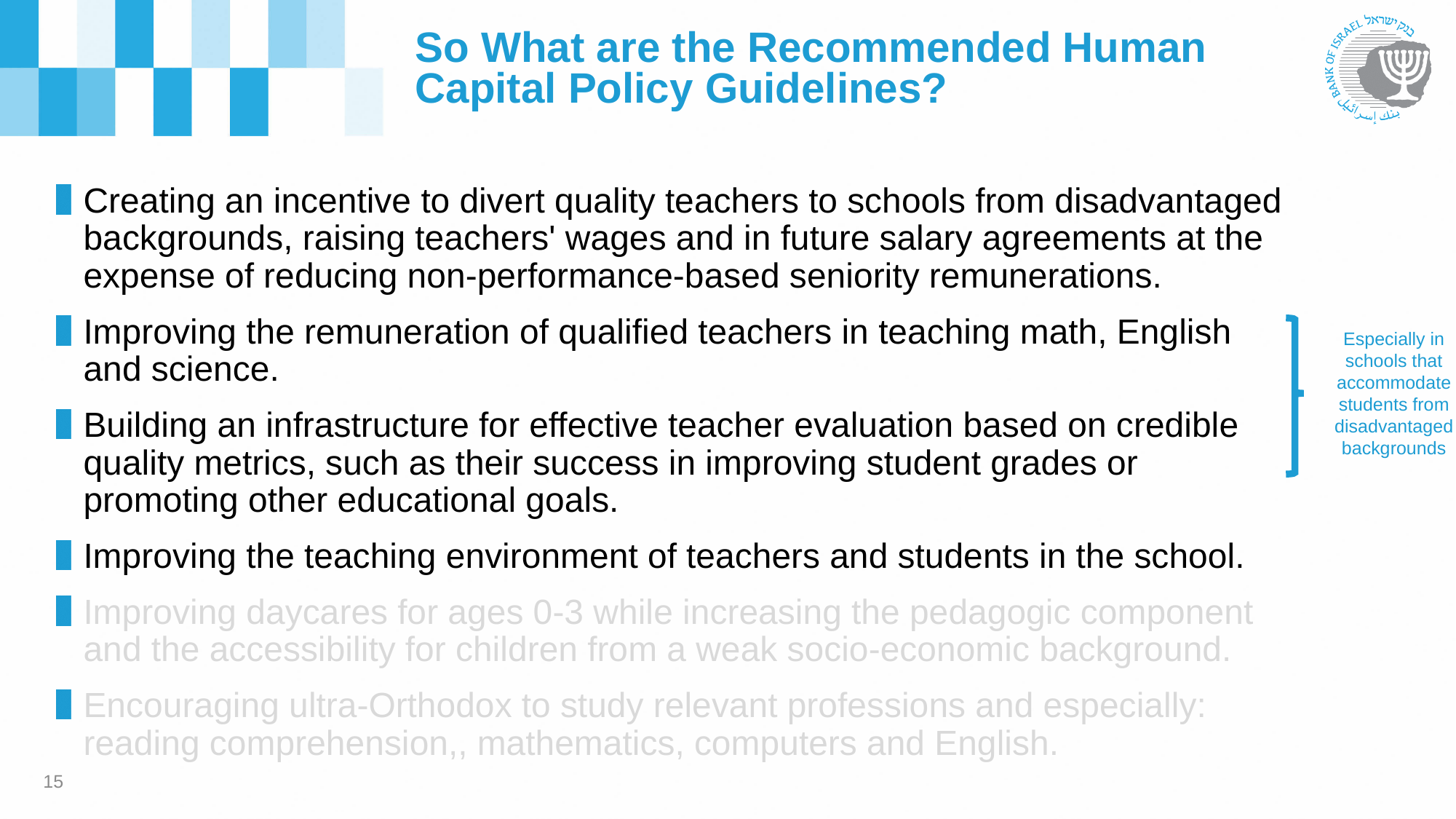

# So What are the Recommended Human Capital Policy Guidelines?
Creating an incentive to divert quality teachers to schools from disadvantaged backgrounds, raising teachers' wages and in future salary agreements at the expense of reducing non-performance-based seniority remunerations.
Improving the remuneration of qualified teachers in teaching math, English and science.
Building an infrastructure for effective teacher evaluation based on credible quality metrics, such as their success in improving student grades or promoting other educational goals.
Improving the teaching environment of teachers and students in the school.
Improving daycares for ages 0-3 while increasing the pedagogic component and the accessibility for children from a weak socio-economic background.
Encouraging ultra-Orthodox to study relevant professions and especially: reading comprehension,, mathematics, computers and English.

Especially in schools that accommodate students from disadvantaged backgrounds
15